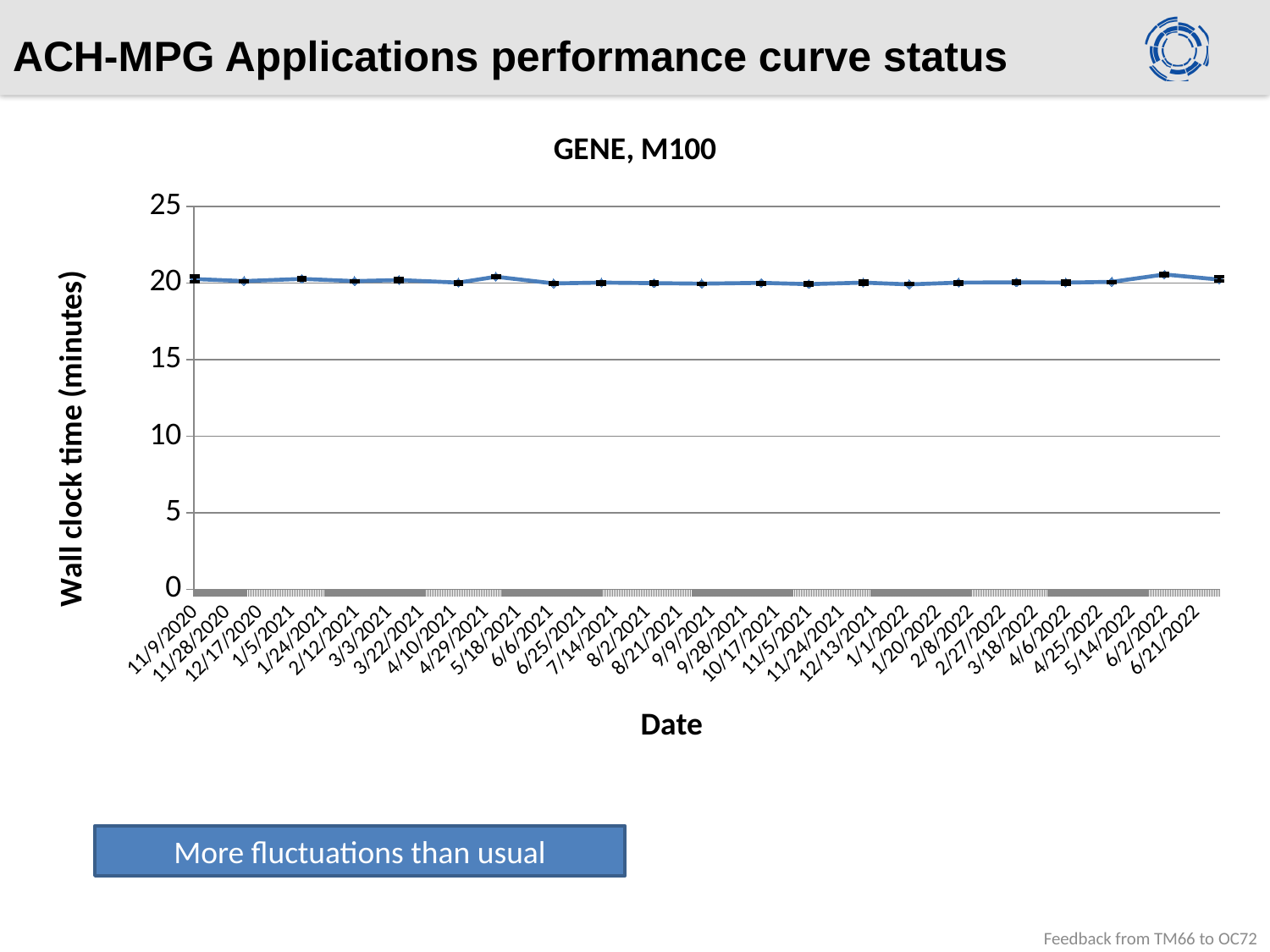

# ACH-MPG Applications performance curve status

### Chart: GENE, M100

| Category |  |
|---|---|
| 44144 | 20.267 |
| 44173 | 20.133 |
| 44207 | 20.275 |
| 44238 | 20.133 |
| 44264 | 20.2 |
| 44299 | 20.033 |
| 44321 | 20.417 |
| 44355 | 19.983 |
| 44383 | 20.033 |
| 44414 | 20.0 |
| 44442 | 19.967 |
| 44477 | 20.017 |
| 44505 | 19.933 |
| 44537 | 20.033 |
| 44564 | 19.917 |
| 44593 | 20.033 |
| 44627 | 20.05 |
| 44656 | 20.033 |
| 44683 | 20.083 |
| 44714 | 20.567 |
| 44746 | 20.233 |
|  | None |
|  | None |
|  | None |
|  | None |
|  | None |
|  | None |
|  | None |
|  | None |
|  | None |
|  | None |
|  | None |
|  | None |
|  | None |
|  | None |
|  | None |
|  | None |
|  | None |
|  | None |
More fluctuations than usual
Feedback from TM66 to OC72